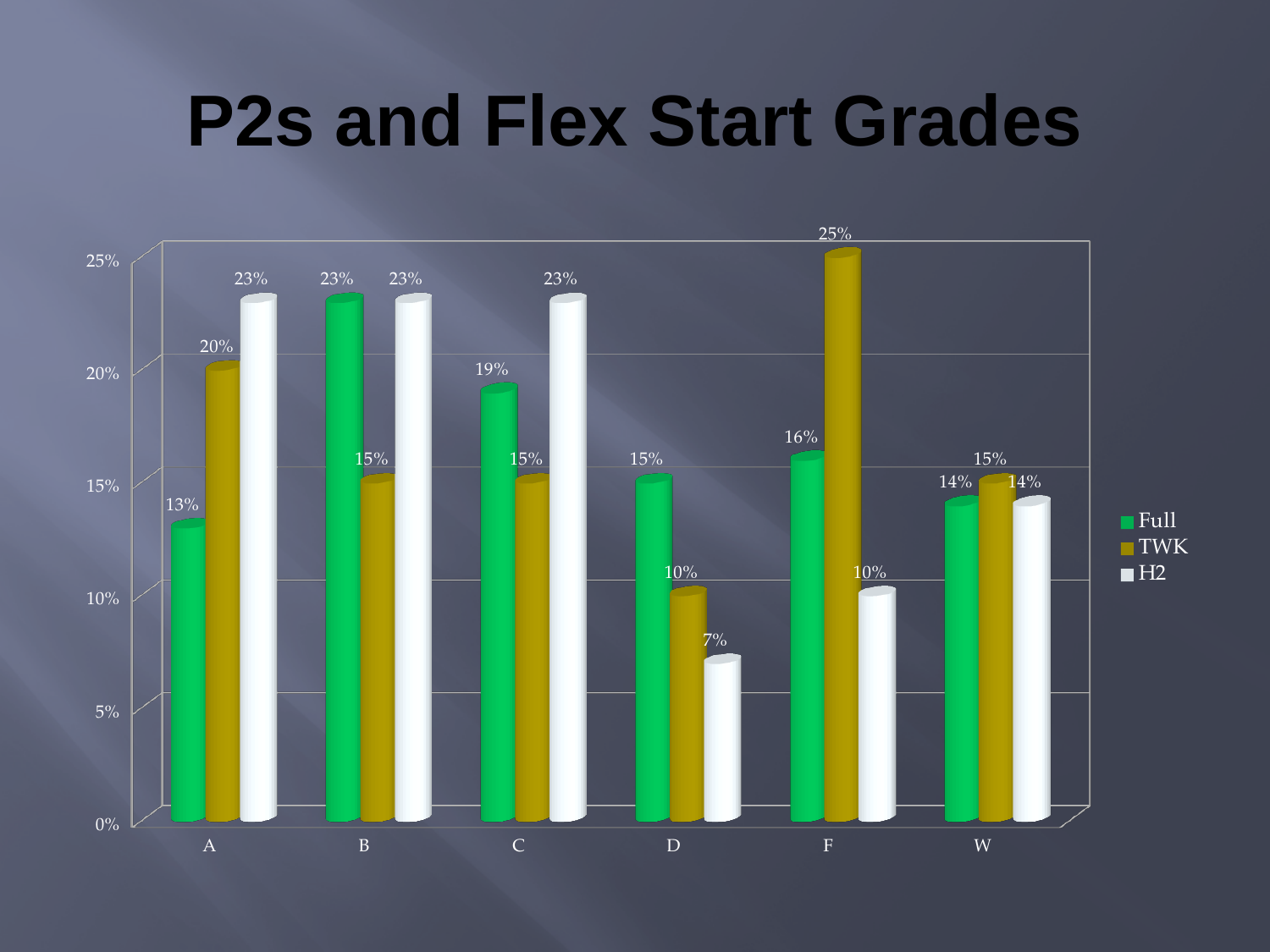

# P2s and Flex Start Grades

[unsupported chart]